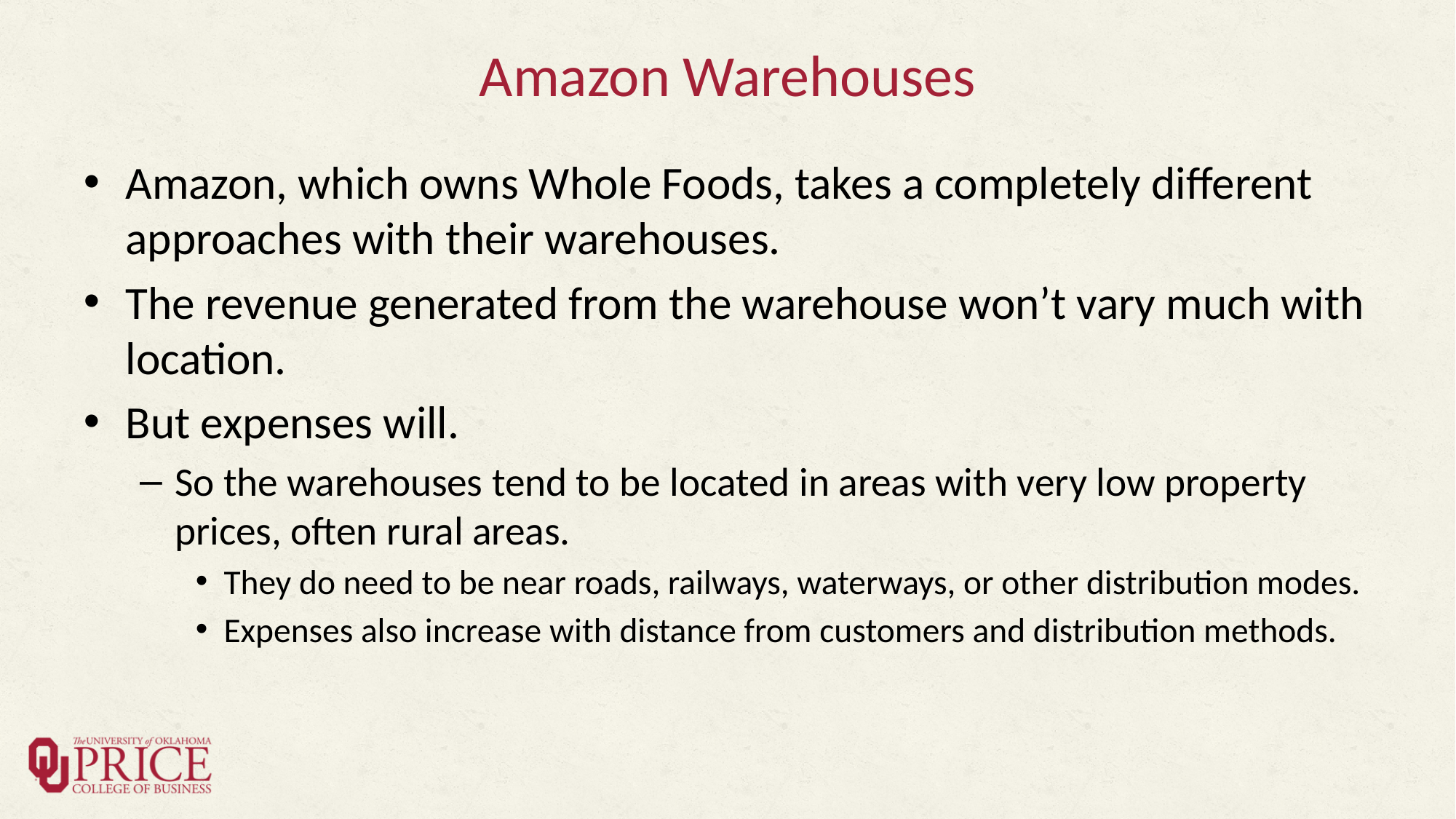

# Amazon Warehouses
Amazon, which owns Whole Foods, takes a completely different approaches with their warehouses.
The revenue generated from the warehouse won’t vary much with location.
But expenses will.
So the warehouses tend to be located in areas with very low property prices, often rural areas.
They do need to be near roads, railways, waterways, or other distribution modes.
Expenses also increase with distance from customers and distribution methods.